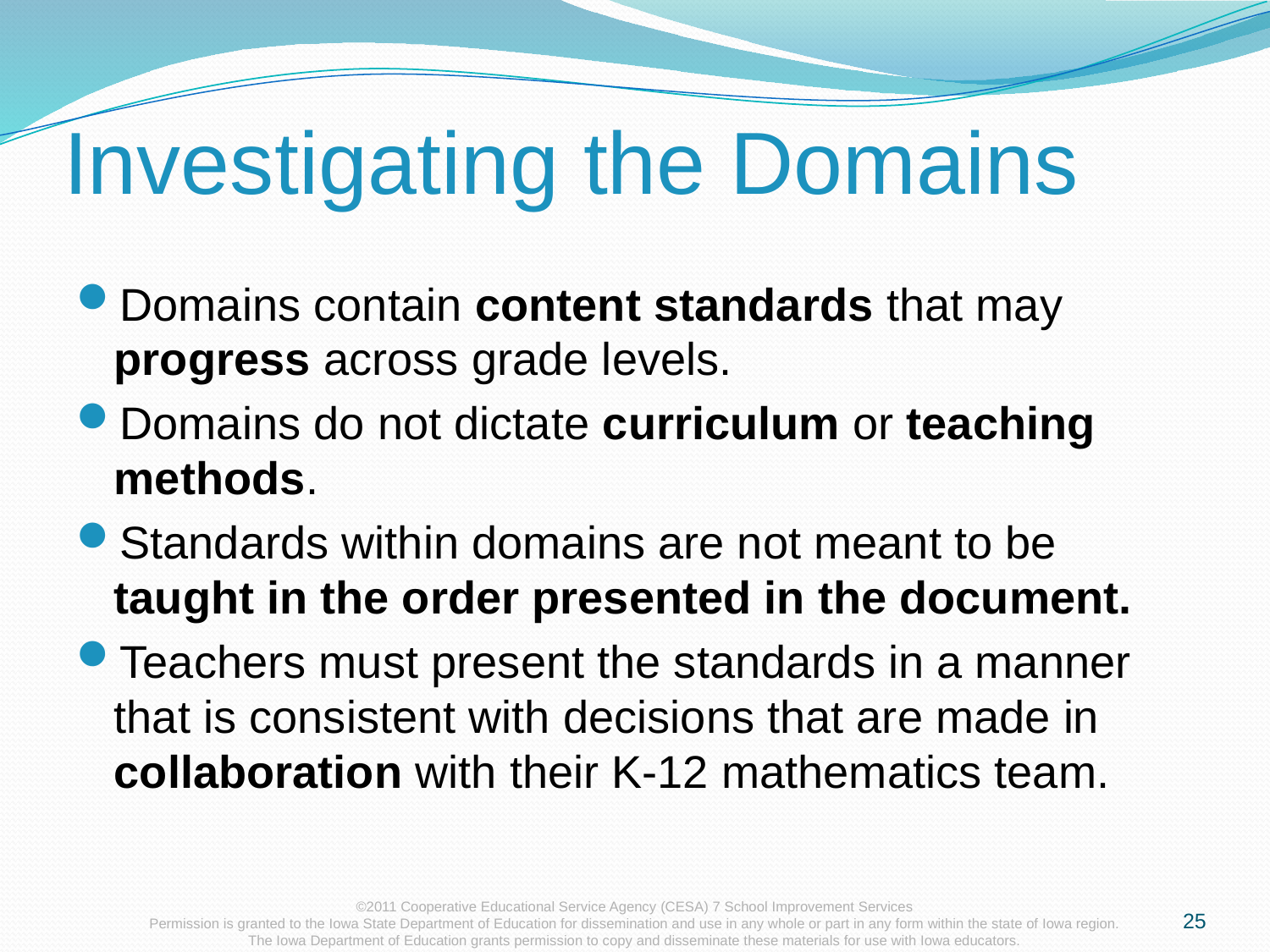

# Investigating the Domains
Domains contain content standards that may progress across grade levels.
Domains do not dictate curriculum or teaching methods.
Standards within domains are not meant to be taught in the order presented in the document.
Teachers must present the standards in a manner that is consistent with decisions that are made in collaboration with their K-12 mathematics team.
25
©2011 Cooperative Educational Service Agency (CESA) 7 School Improvement Services
Permission is granted to the Iowa State Department of Education for dissemination and use in any whole or part in any form within the state of Iowa region.
The Iowa Department of Education grants permission to copy and disseminate these materials for use with Iowa educators.